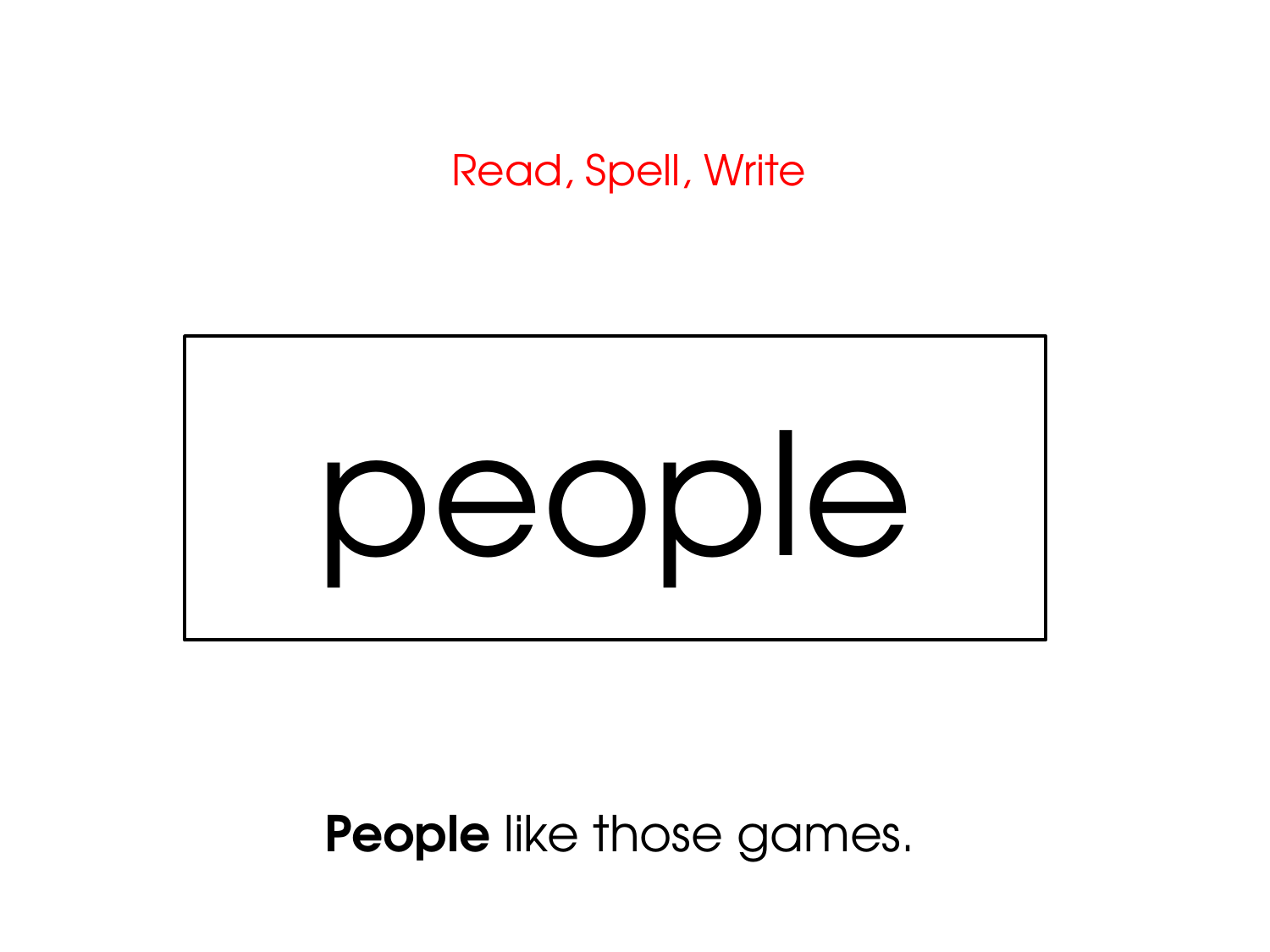

Read, Spell, Write
people
People like those games.